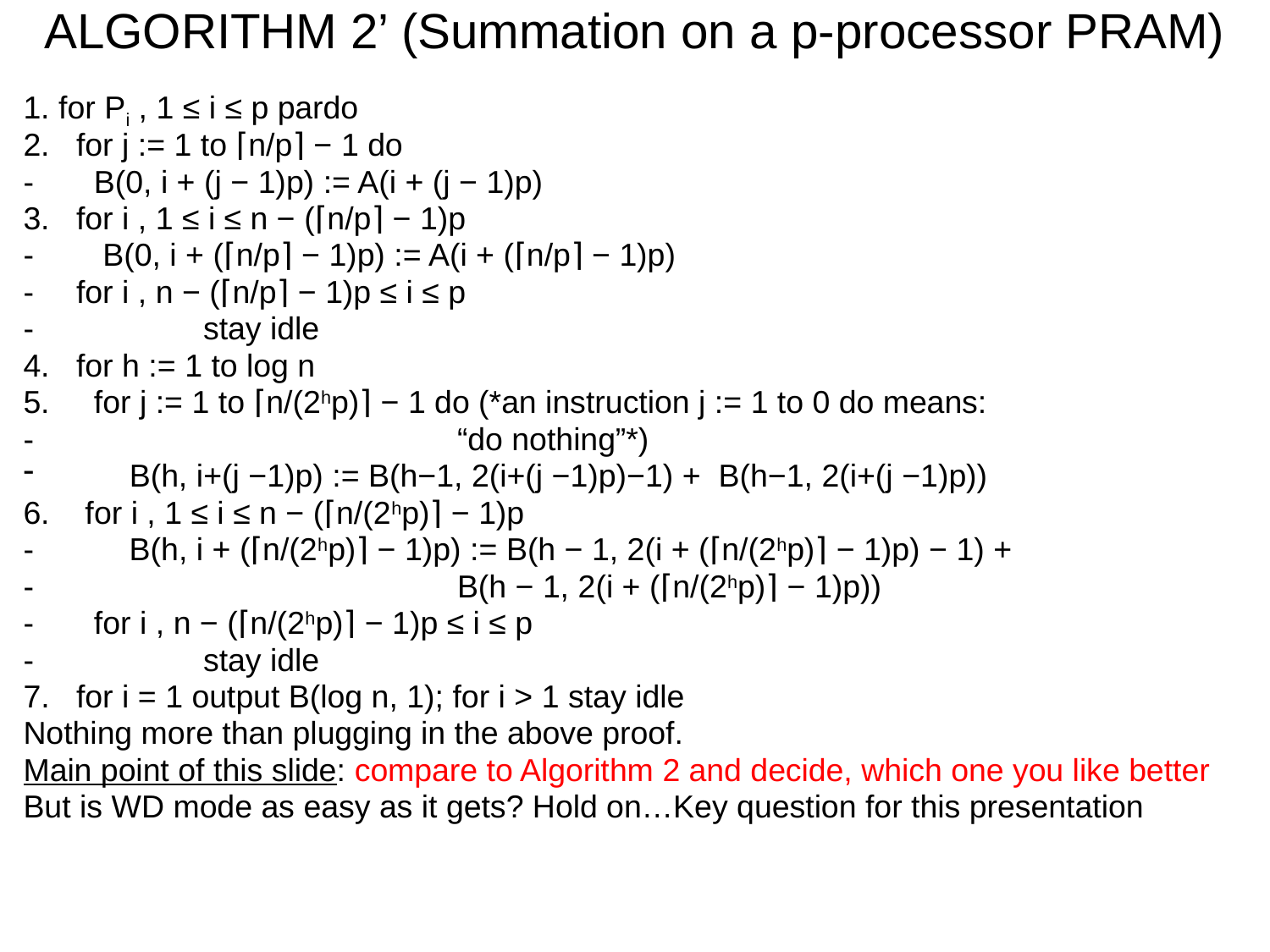

# ALGORITHM 2’ (Summation on a p-processor PRAM)
1. for Pi , 1 ≤ i ≤ p pardo
2. 	for j := 1 to ⌈n/p⌉ − 1 do
- 	  B(0, i + (j − 1)p) := A(i + (j − 1)p)
3. 	for i , 1 ≤ i ≤ n − (⌈n/p⌉ − 1)p
-	   B(0, i + (⌈n/p⌉ − 1)p) := A(i + (⌈n/p⌉ − 1)p)
- 	for i , n − (⌈n/p⌉ − 1)p ≤ i ≤ p
-		stay idle
4. 	for h := 1 to log n
5. 	  for j := 1 to ⌈n/(2hp)⌉ − 1 do (*an instruction j := 1 to 0 do means:
- 				“do nothing”*)
      B(h, i+(j −1)p) := B(h−1, 2(i+(j −1)p)−1) +  B(h−1, 2(i+(j −1)p))
6.    for i , 1 ≤ i ≤ n − (⌈n/(2hp)⌉ − 1)p
- 	      B(h, i + (⌈n/(2hp)⌉ − 1)p) := B(h − 1, 2(i + (⌈n/(2hp)⌉ − 1)p) − 1) +
- 				B(h − 1, 2(i + (⌈n/(2hp)⌉ − 1)p))
- 	  for i , n − (⌈n/(2hp)⌉ − 1)p ≤ i ≤ p
- 		stay idle
for i = 1 output B(log n, 1); for i > 1 stay idle
Nothing more than plugging in the above proof.
Main point of this slide: compare to Algorithm 2 and decide, which one you like better
But is WD mode as easy as it gets? Hold on…Key question for this presentation